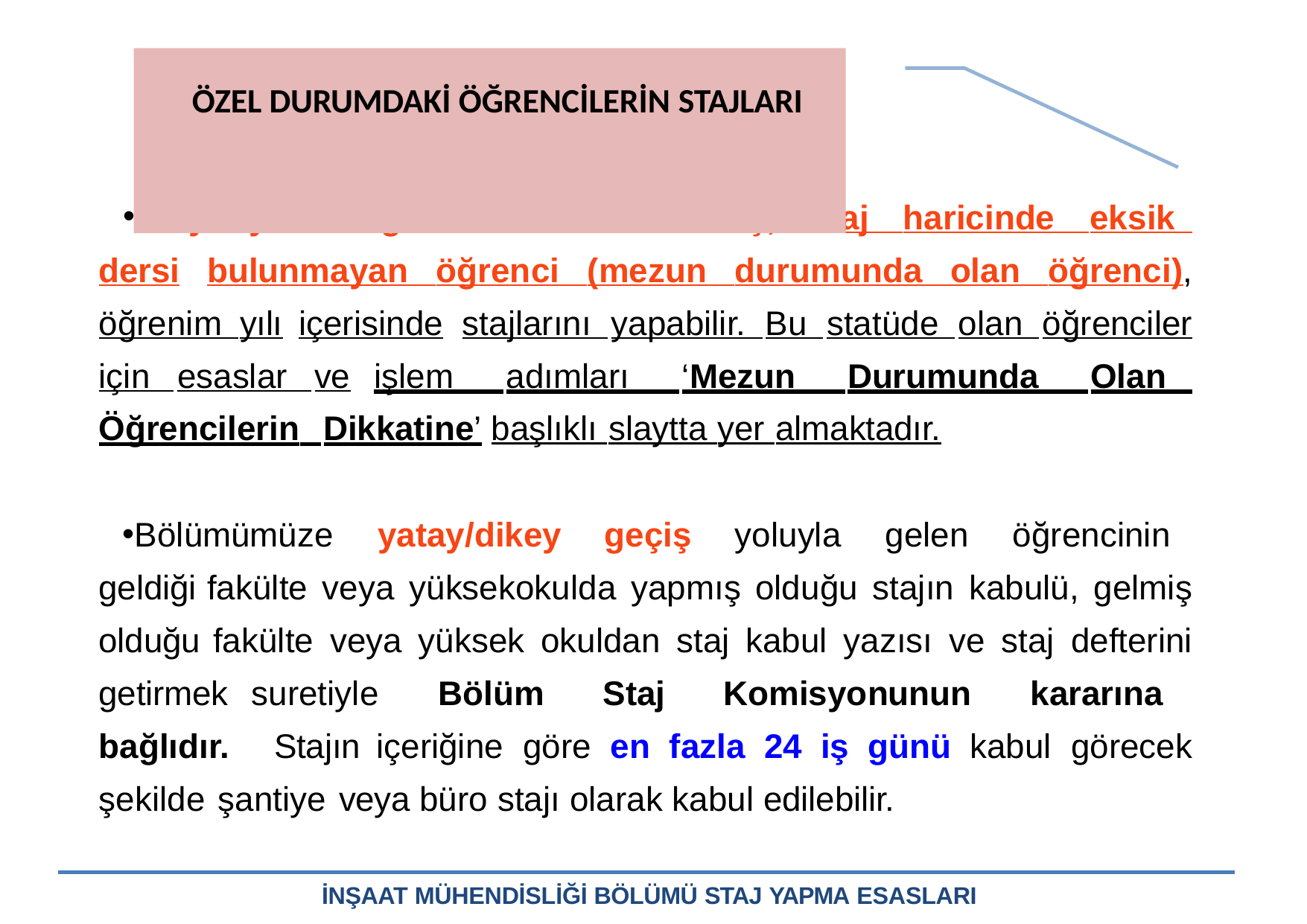

# ÖZEL DURUMDAKİ ÖĞRENCİLERİN STAJLARI

8  yarıyıllık  öğrenimini  tamamlamış,  staj  haricinde  eksik  dersi bulunmayan öğrenci (mezun durumunda olan öğrenci), öğrenim yılı içerisinde stajlarını yapabilir. Bu statüde olan öğrenciler için esaslar ve işlem  adımları  ‘Mezun  Durumunda  Olan  Öğrencilerin  Dikkatine’ başlıklı slaytta yer almaktadır.

Bölümümüze  yatay/dikey  geçiş  yoluyla  gelen  öğrencinin  geldiği fakülte veya yüksekokulda yapmış olduğu stajın kabulü, gelmiş olduğu fakülte veya yüksek okuldan staj kabul yazısı ve staj defterini getirmek suretiyle  Bölüm  Staj  Komisyonunun  kararına  bağlıdır.  Stajın içeriğine göre en fazla 24 iş günü kabul görecek şekilde şantiye veya büro stajı olarak kabul edilebilir.

İNŞAAT MÜHENDİSLİĞİ BÖLÜMÜ STAJ YAPMA ESASLARI